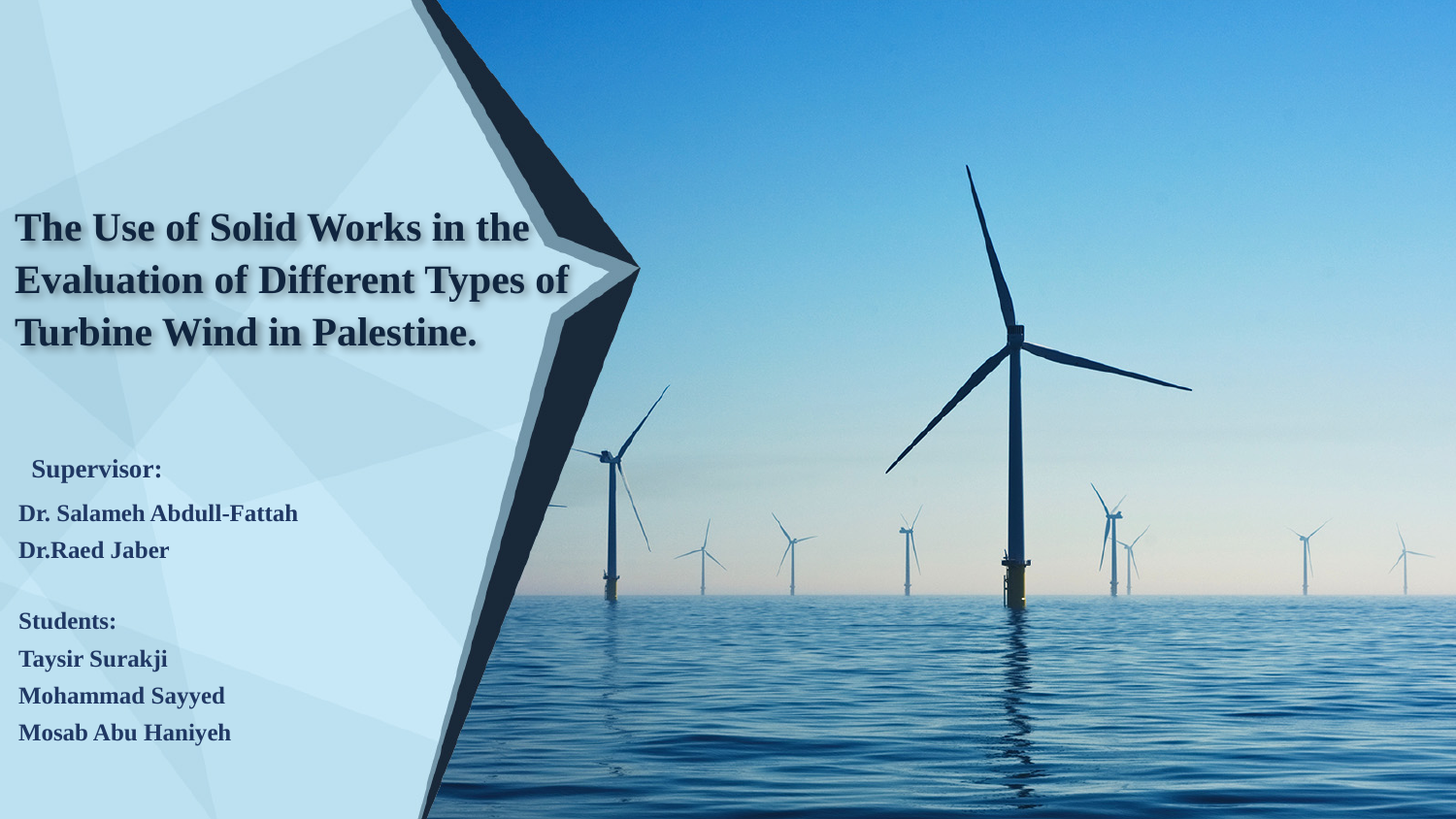

# The Use of Solid Works in the Evaluation of Different Types of Turbine Wind in Palestine.
 Supervisor:
Dr. Salameh Abdull-Fattah
Dr.Raed Jaber

Students:
Taysir Surakji
Mohammad Sayyed
Mosab Abu Haniyeh